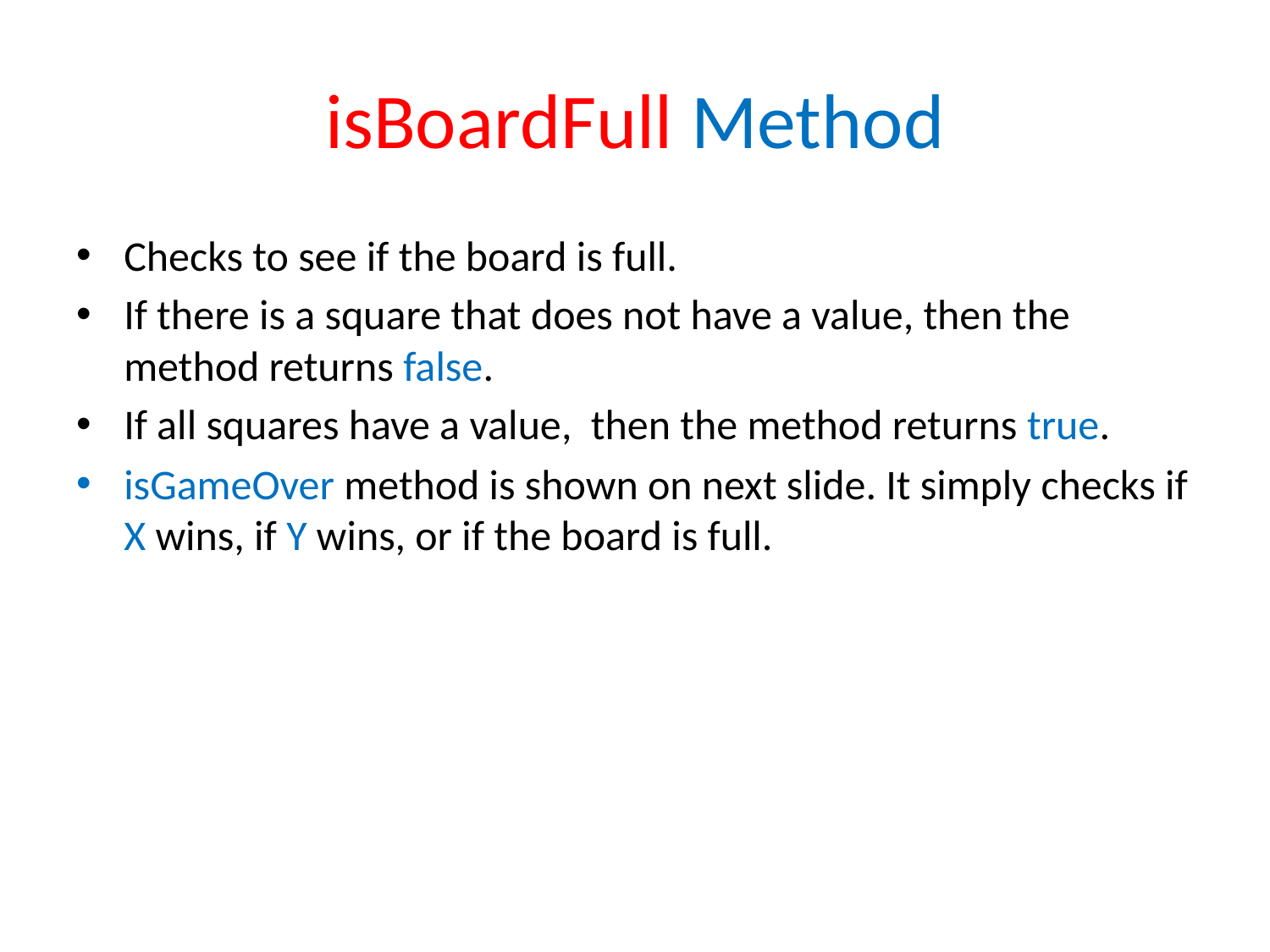

# isBoardFull Method
Checks to see if the board is full.
If there is a square that does not have a value, then the method returns false.
If all squares have a value,  then the method returns true.
isGameOver method is shown on next slide. It simply checks if X wins, if Y wins, or if the board is full.